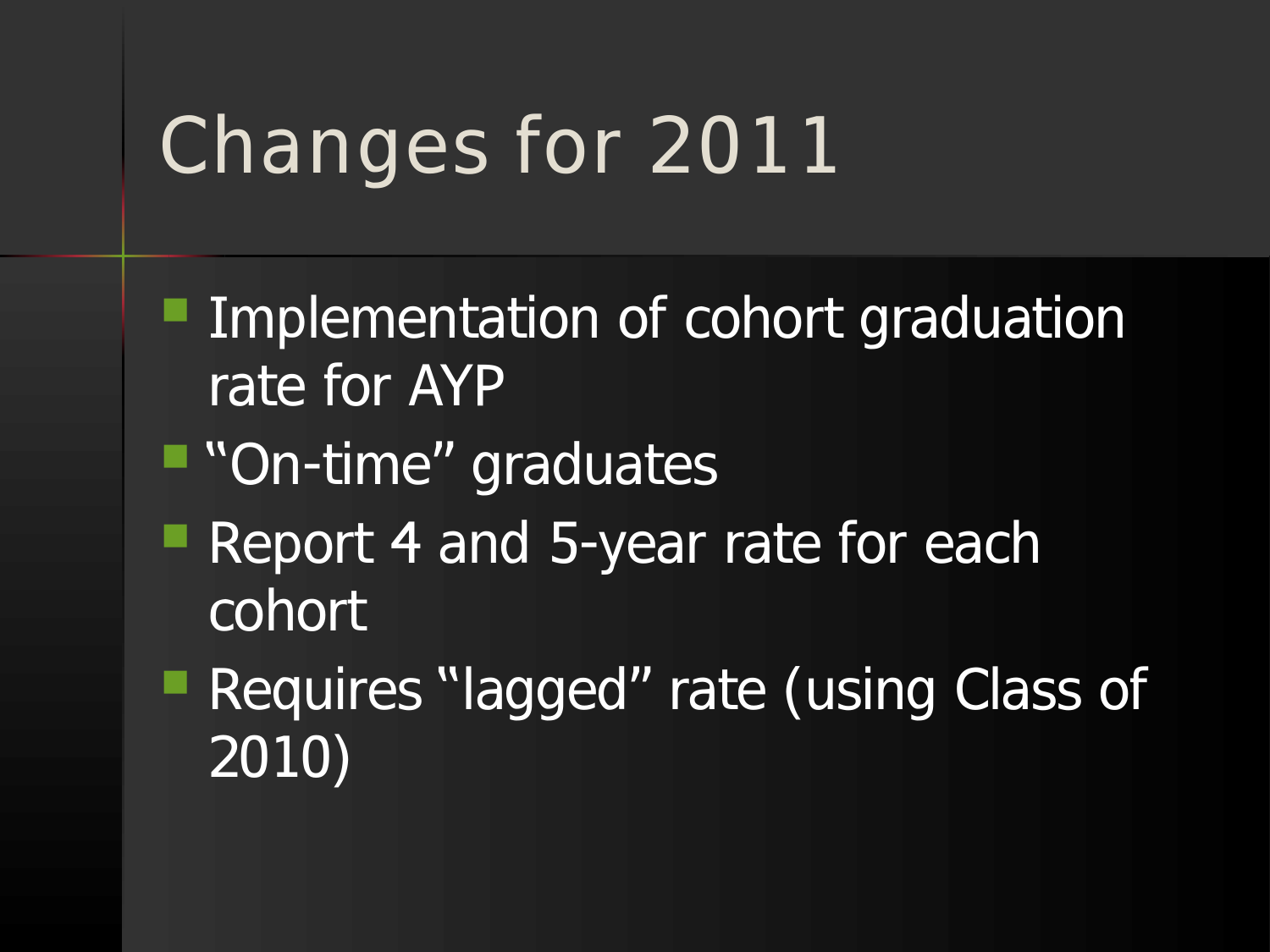

# Changes for 2011
Implementation of cohort graduation rate for AYP
“On-time” graduates
Report 4 and 5-year rate for each cohort
Requires “lagged” rate (using Class of 2010)